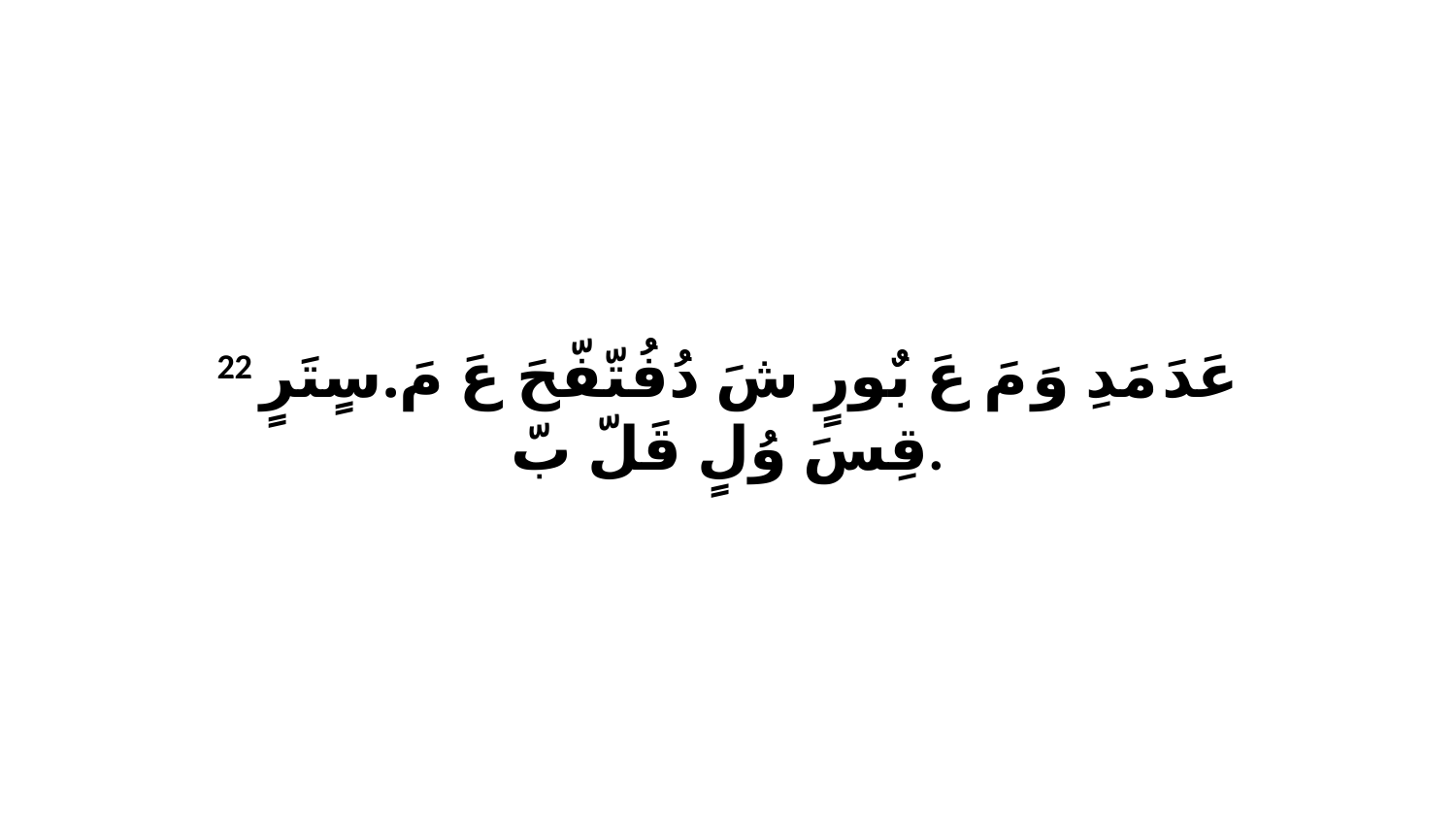

22 عَدَ مَدِ وَ مَ عَ بٌورٍ شَ دُفُتّفّحَ عَ مَ.سٍتَرٍ قِسَ وُلٍ قَلّ بّ.